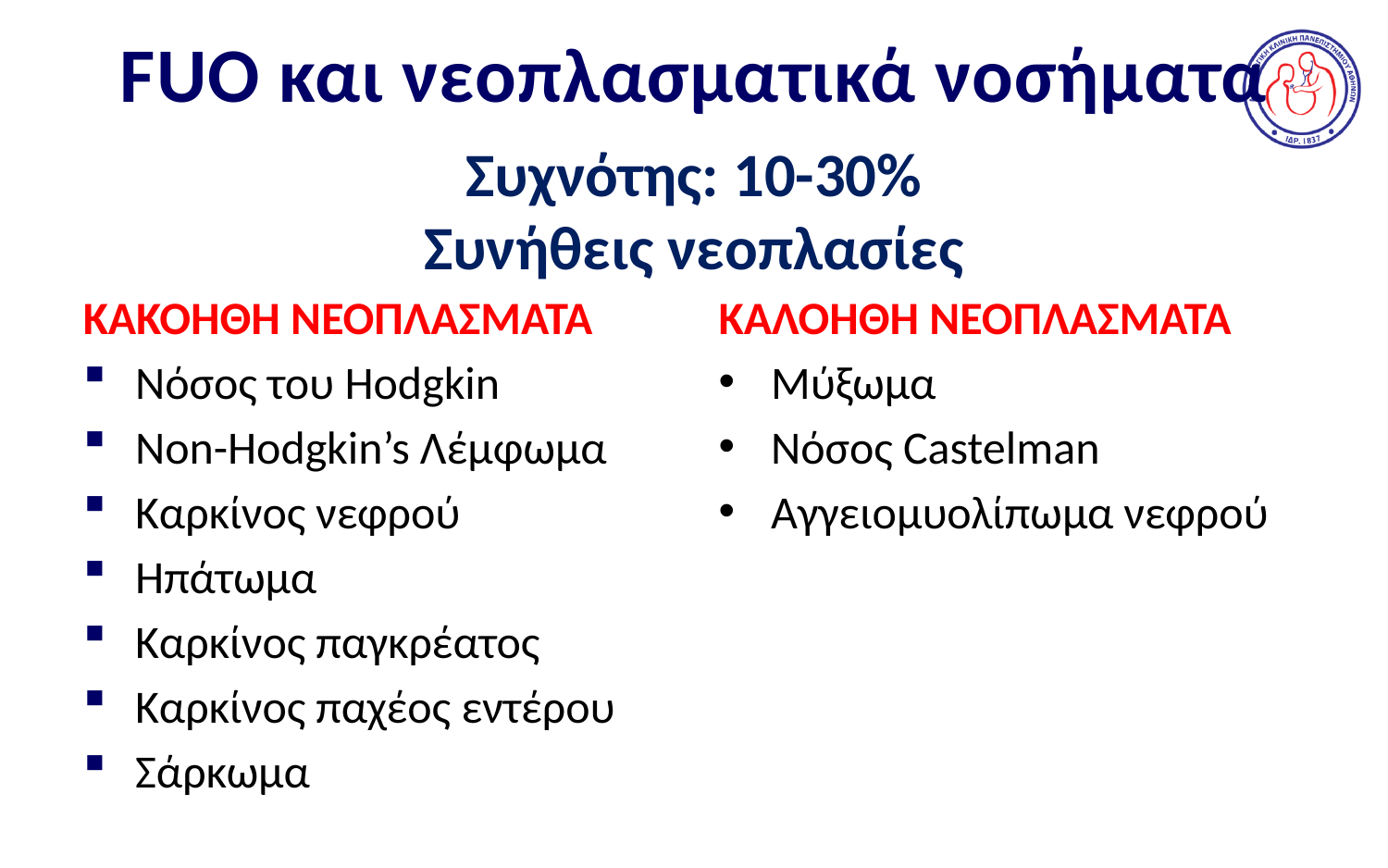

# FUO και νεοπλασματικά νοσήματα
Συχνότης: 10-30%
Συνήθεις νεοπλασίες
Κακοηθη νεοπλασματα
Καλοηθη νεοπλασματα
Νόσος του Hodgkin
Non-Hodgkin’s Λέμφωμα
Καρκίνος νεφρού
Ηπάτωμα
Καρκίνος παγκρέατος
Καρκίνος παχέος εντέρου
Σάρκωμα

Μύξωμα
Νόσος Castelman
Αγγειομυολίπωμα νεφρού